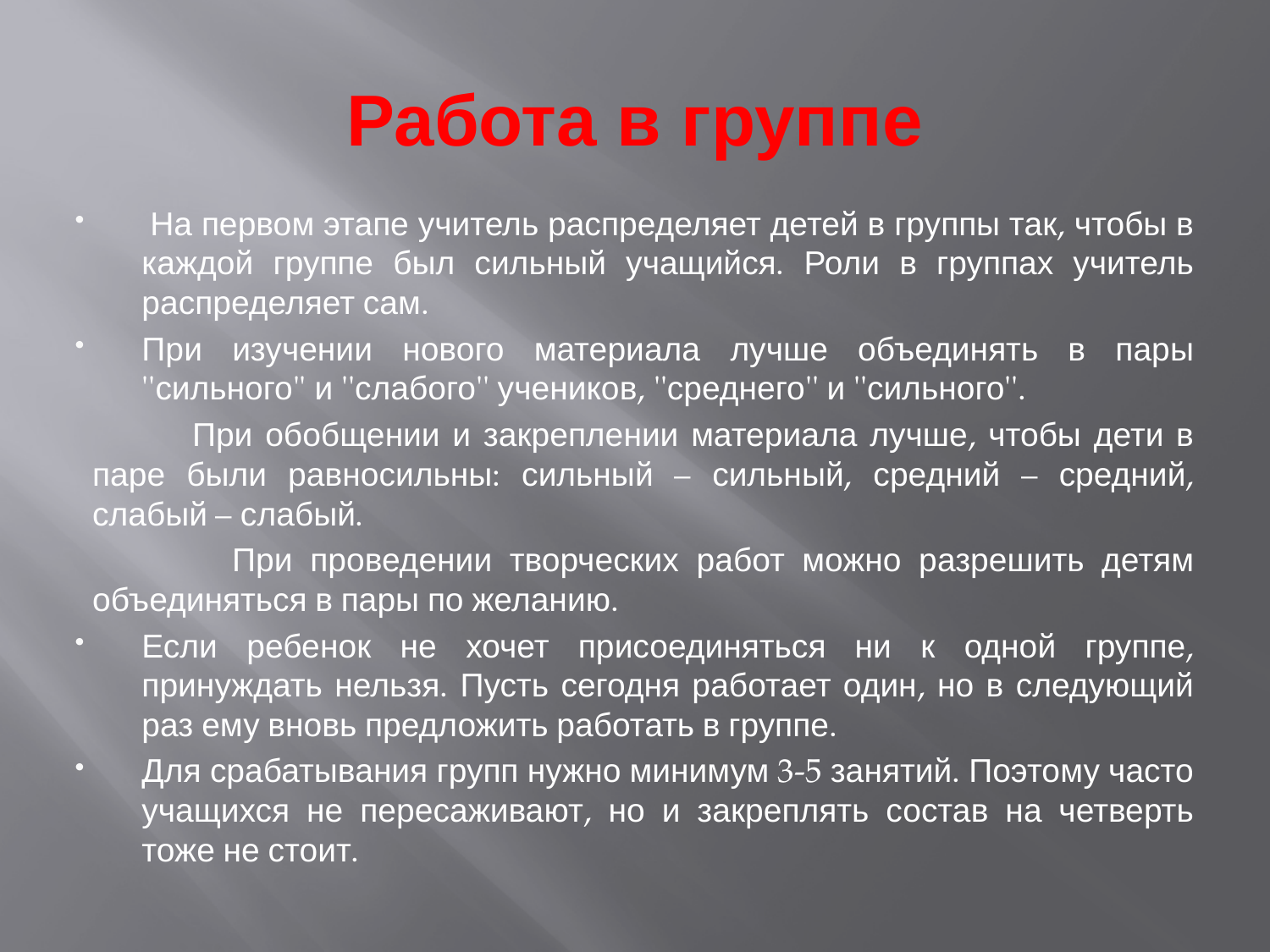

# Работа в группе
 На первом этапе учитель распределяет детей в группы так, чтобы в каждой группе был сильный учащийся. Роли в группах учитель распределяет сам.
При изучении нового материала лучше объединять в пары ''сильного'' и ''слабого'' учеников, ''среднего'' и ''сильного''.
        При обобщении и закреплении материала лучше, чтобы дети в паре были равносильны: сильный – сильный, средний – средний, слабый – слабый.
        При проведении творческих работ можно разрешить детям объединяться в пары по желанию.
Если ребенок не хочет присоединяться ни к одной группе, принуждать нельзя. Пусть сегодня работает один, но в следующий раз ему вновь предложить работать в группе.
Для срабатывания групп нужно минимум 3-5 занятий. Поэтому часто учащихся не пересаживают, но и закреплять состав на четверть тоже не стоит.